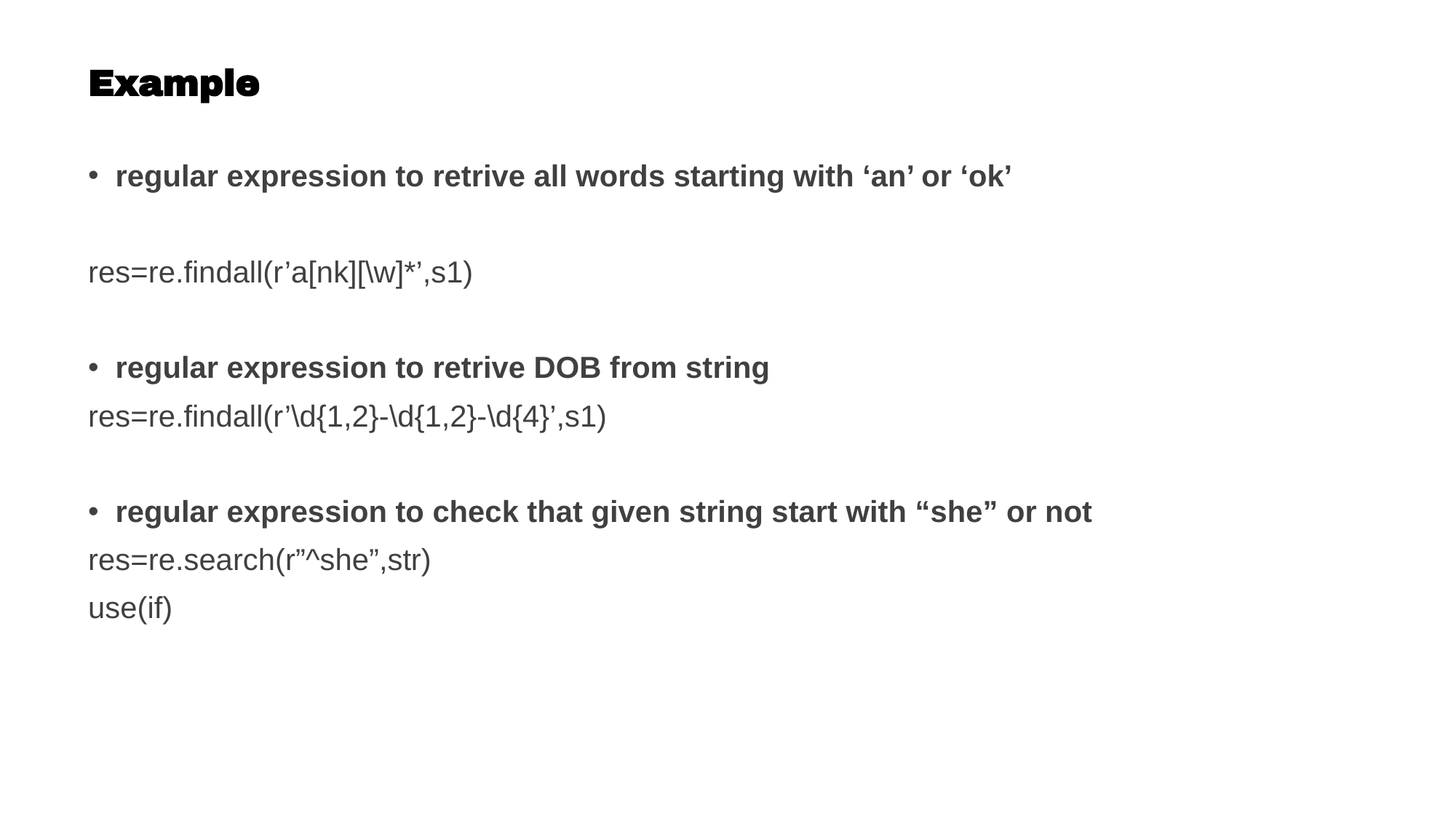

# Example
regular expression to retrive all words starting with ‘an’ or ‘ok’

res=re.findall(r’a[nk][\w]*’,s1)

regular expression to retrive DOB from string
res=re.findall(r’\d{1,2}-\d{1,2}-\d{4}’,s1)

regular expression to check that given string start with “she” or not
res=re.search(r”^she”,str)
use(if)